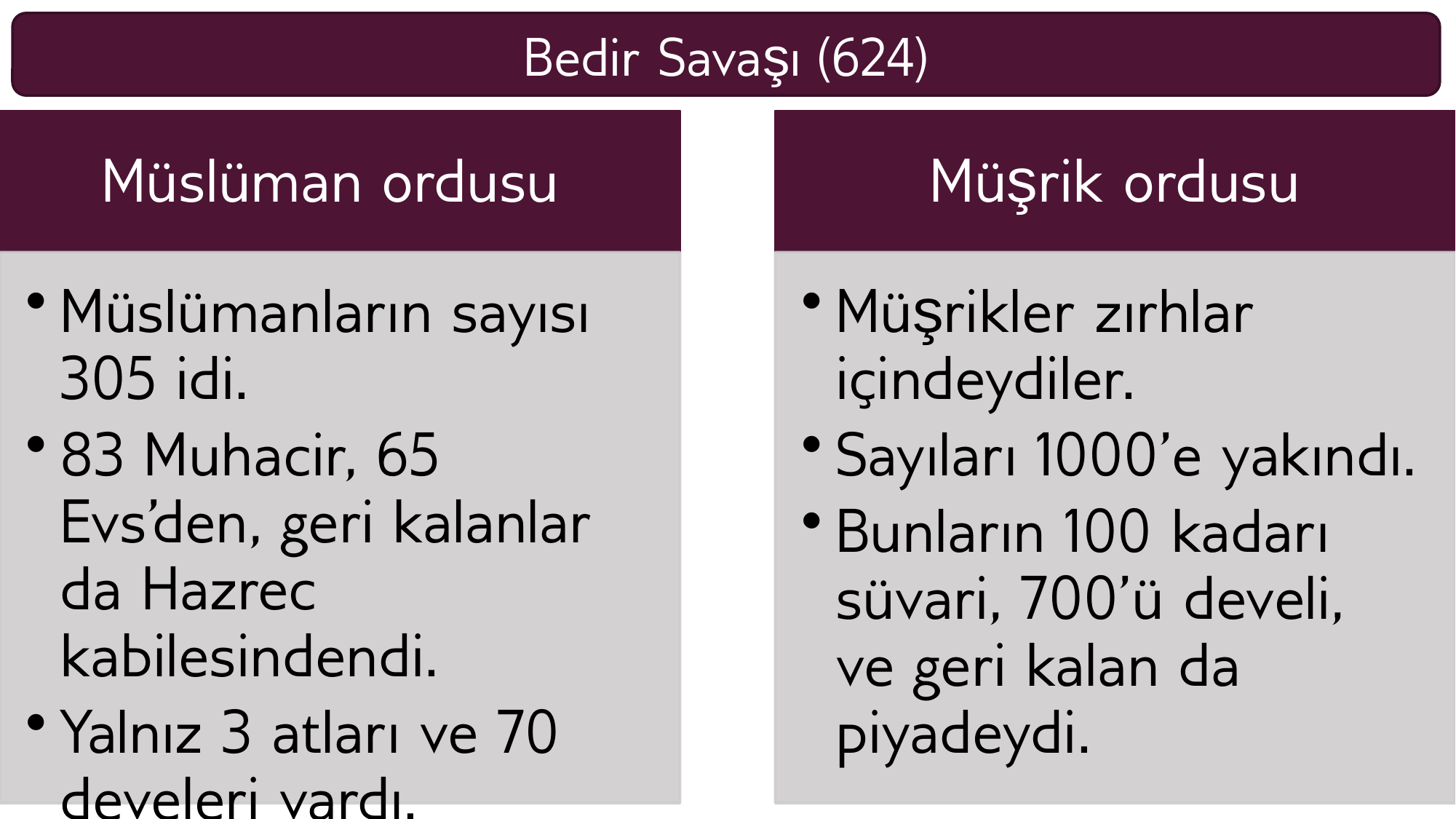

Bedir Savaşı (624)
Müslüman ordusu
Müslümanların sayısı 305 idi.
83 Muhacir, 65 Evs’den, geri kalanlar da Hazrec kabilesindendi.
Yalnız 3 atları ve 70 develeri vardı.
Müşrik ordusu
Müşrikler zırhlar içindeydiler.
Sayıları 1000’e yakındı.
Bunların 100 kadarı süvari, 700’ü develi, ve geri kalan da piyadeydi.